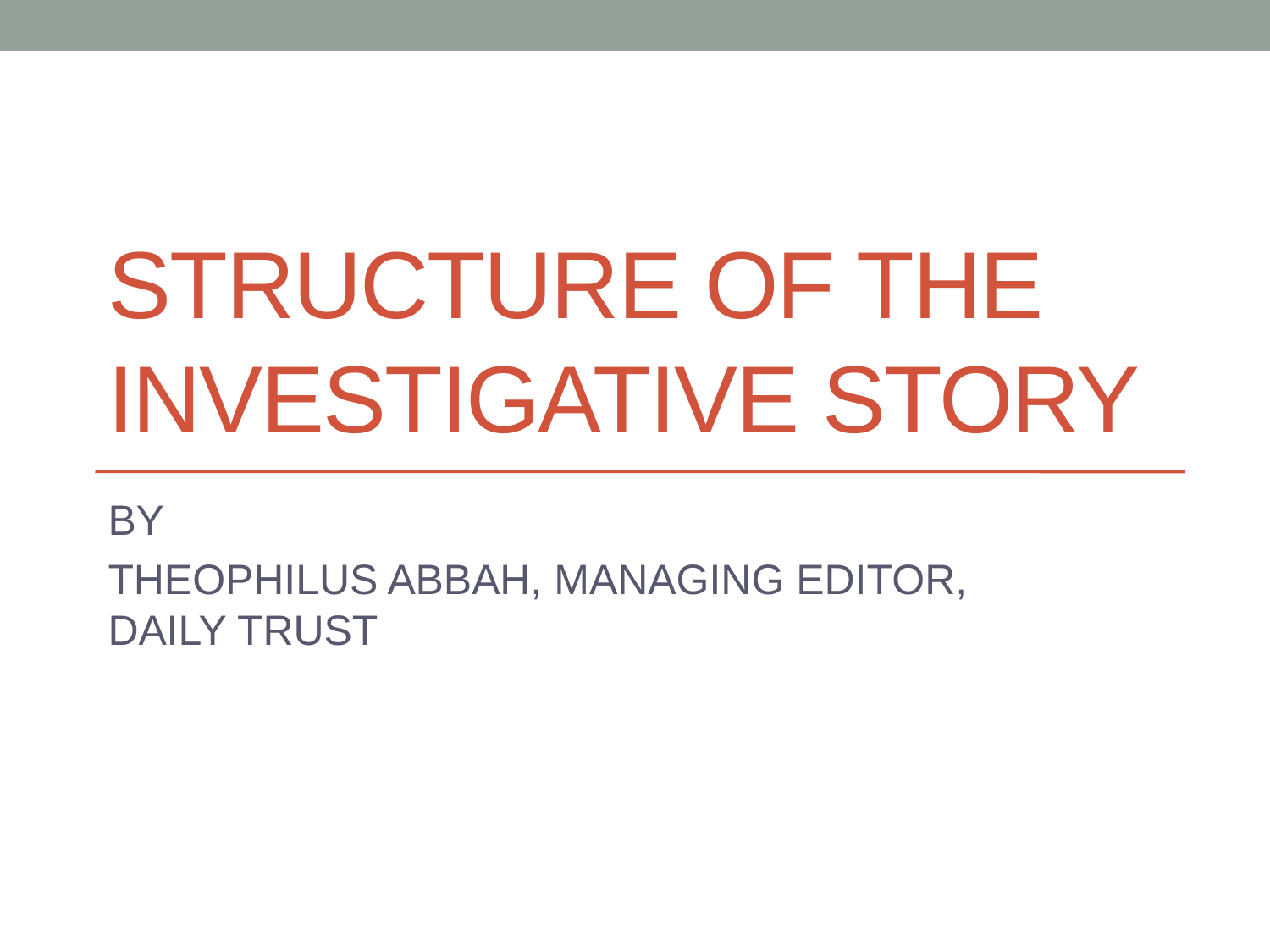

# STRUCTURE OF THE INVESTIGATIVE STORY
BY
THEOPHILUS ABBAH, MANAGING EDITOR, DAILY TRUST